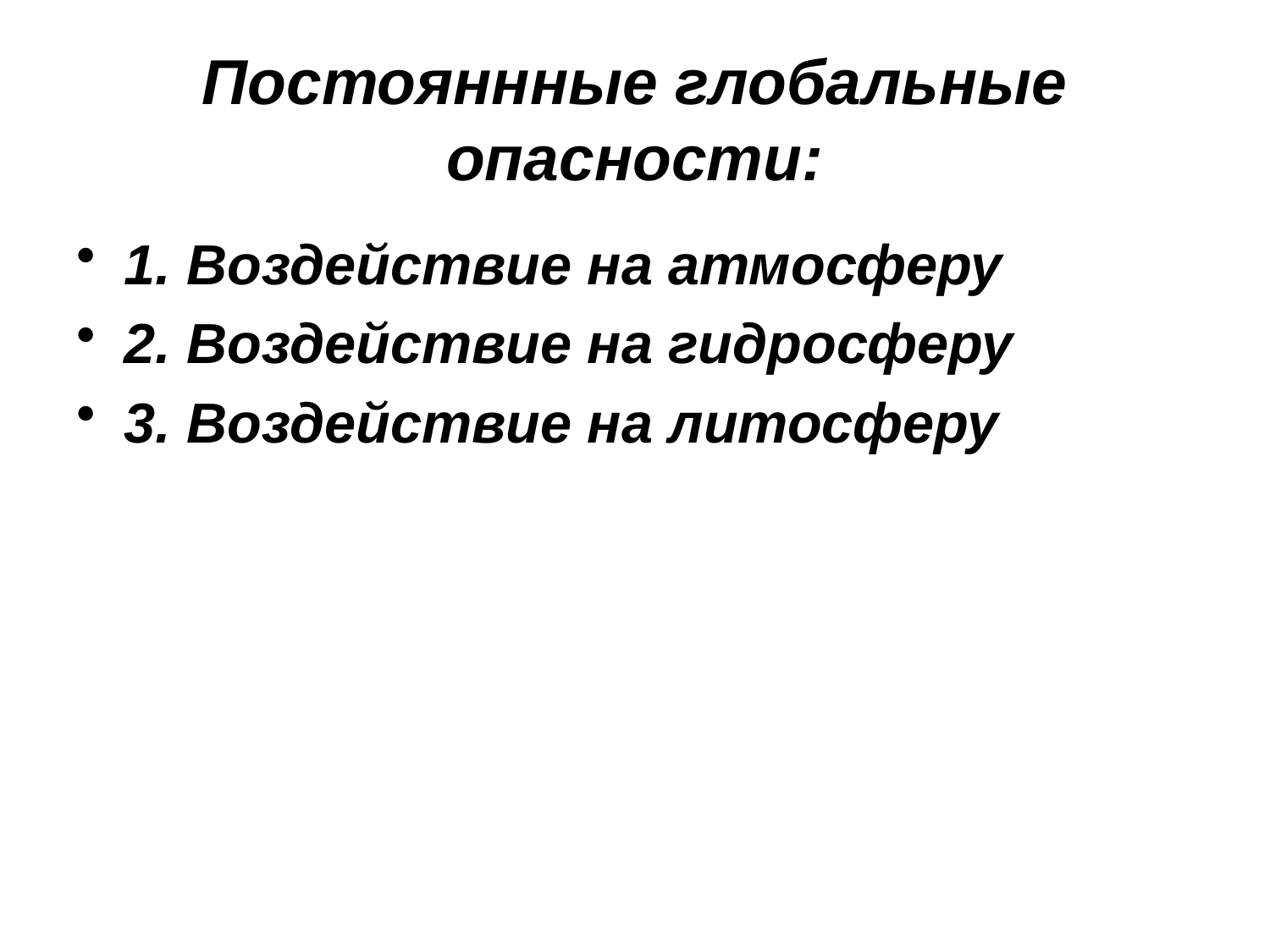

# Постояннные глобальные опасности:
1. Воздействие на атмосферу
2. Воздействие на гидросферу
3. Воздействие на литосферу